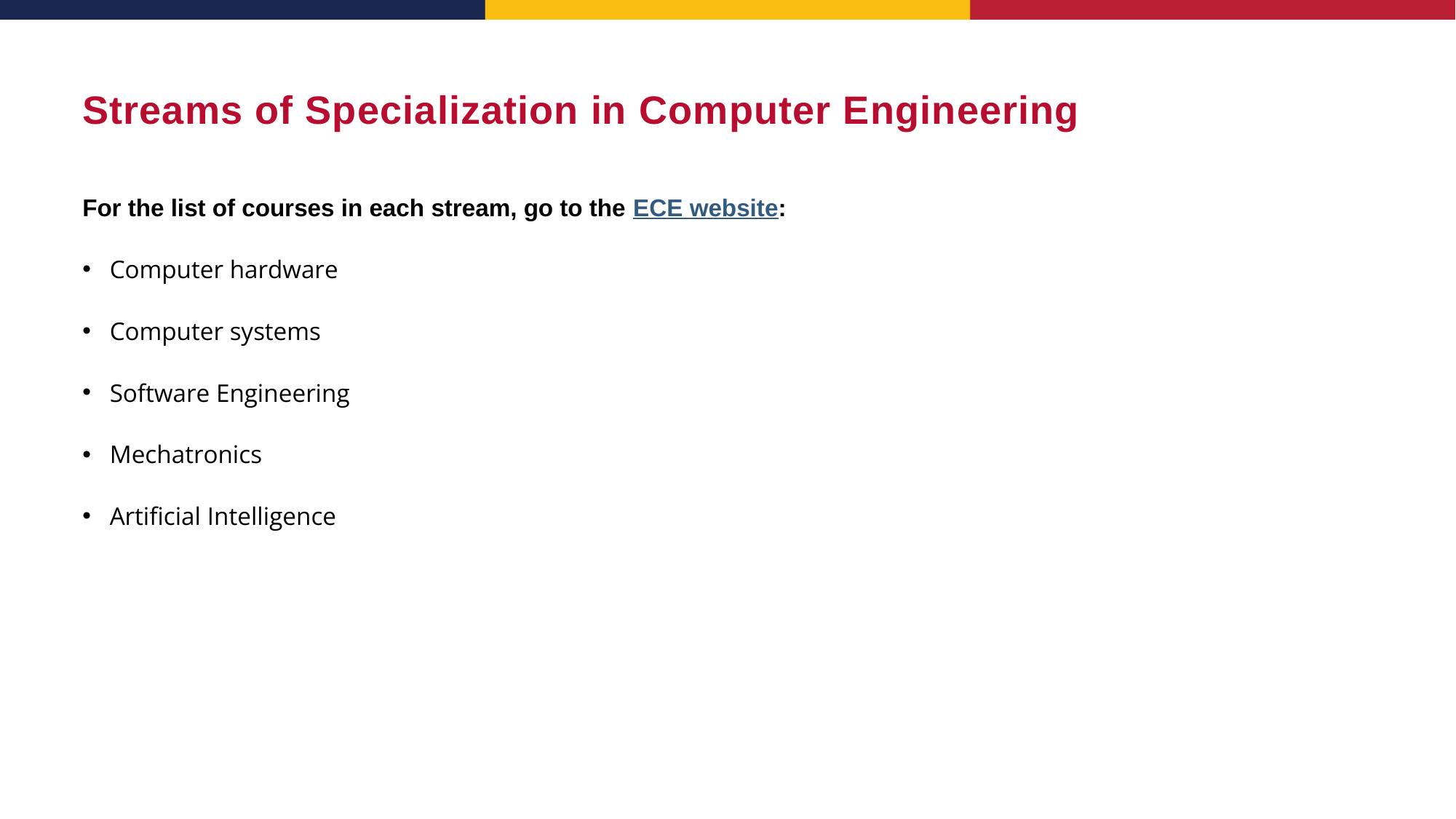

# Streams of Specialization in Computer Engineering
For the list of courses in each stream, go to the ECE website:
Computer hardware
Computer systems
Software Engineering
Mechatronics
Artificial Intelligence